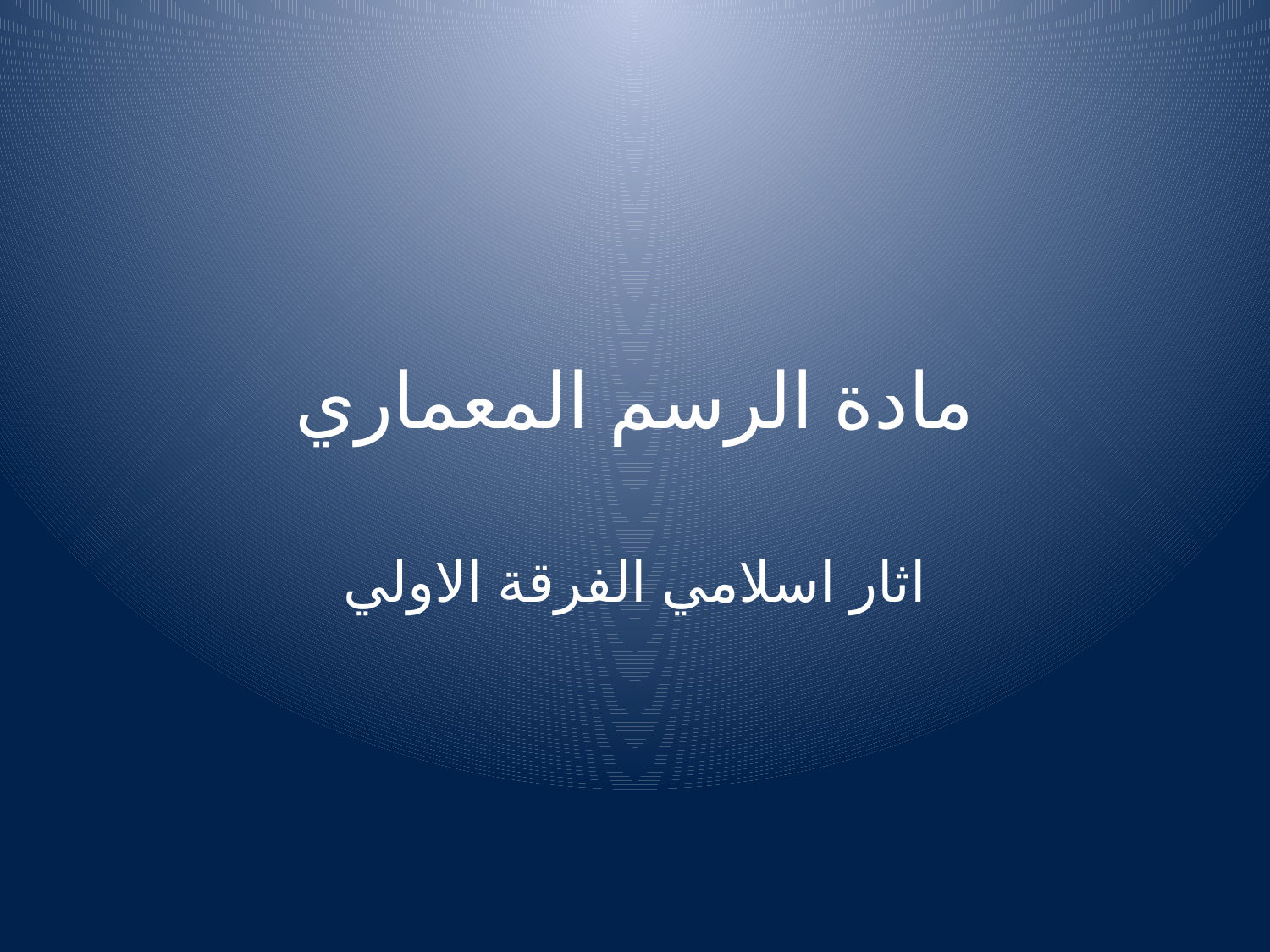

# مادة الرسم المعماري
اثار اسلامي الفرقة الاولي